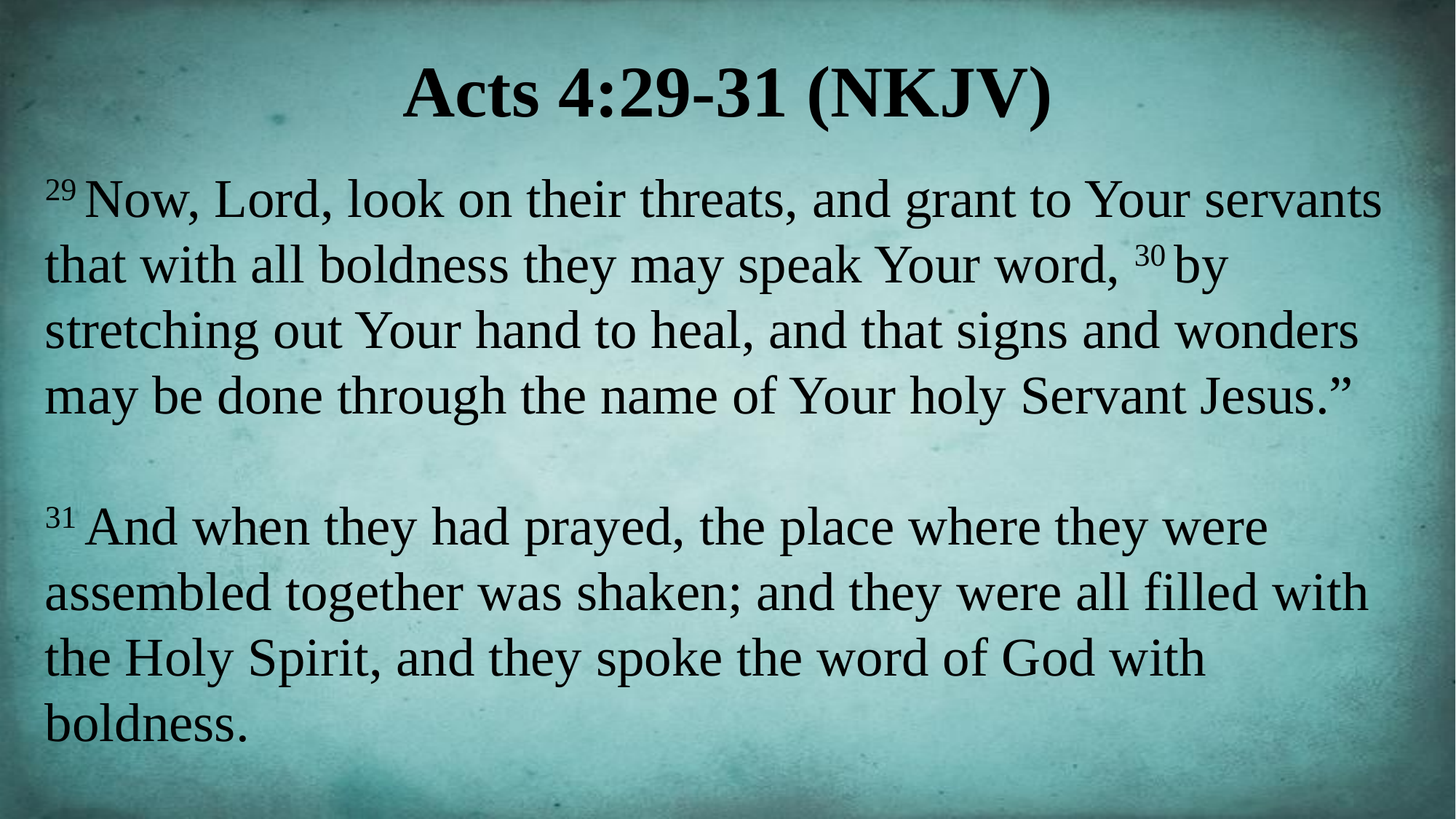

Acts 4:29-31 (NKJV)
29 Now, Lord, look on their threats, and grant to Your servants that with all boldness they may speak Your word, 30 by stretching out Your hand to heal, and that signs and wonders may be done through the name of Your holy Servant Jesus.”

31 And when they had prayed, the place where they were assembled together was shaken; and they were all filled with the Holy Spirit, and they spoke the word of God with boldness.